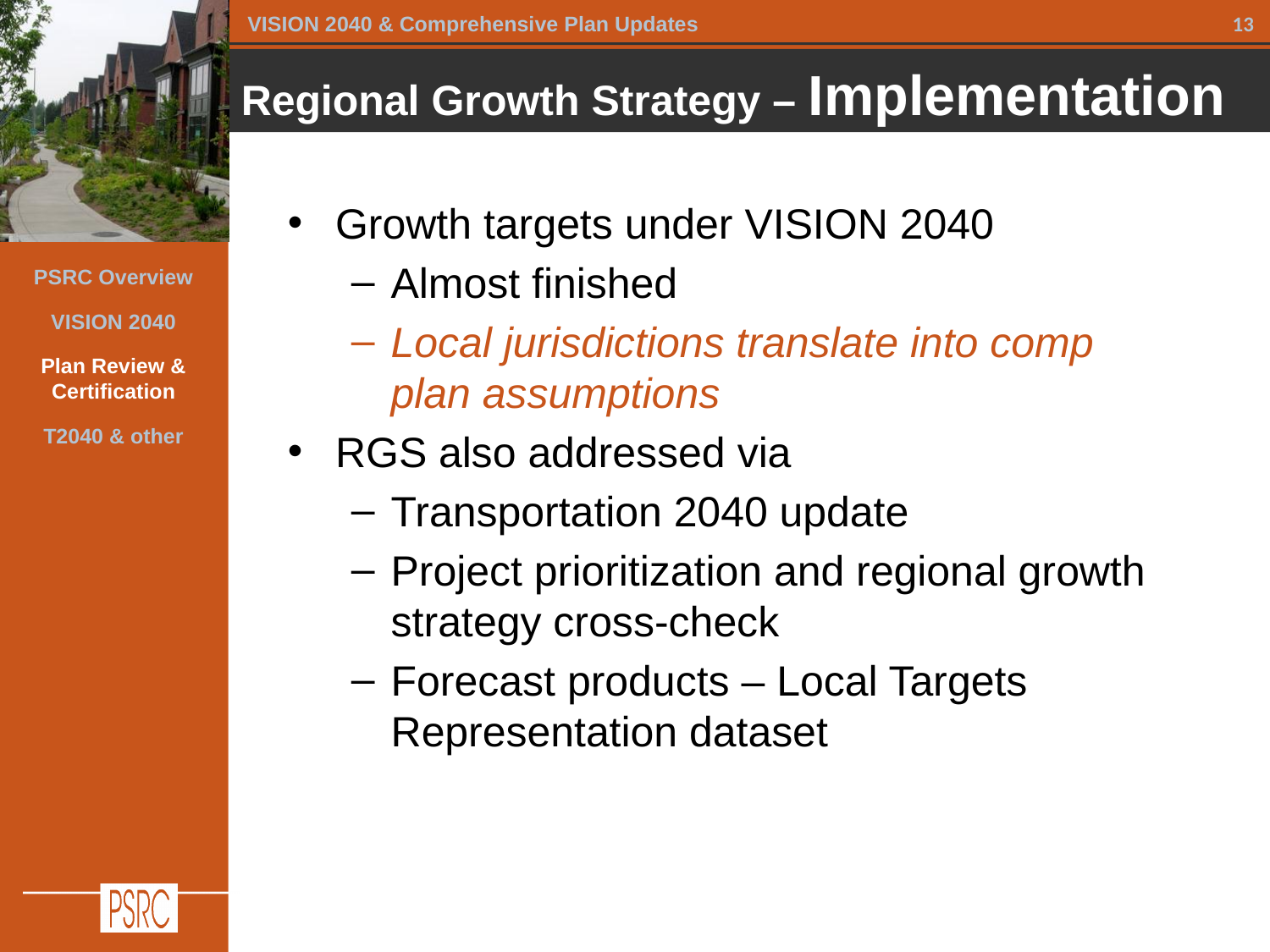

Regional Growth Strategy – Implementation
Growth targets under VISION 2040
Almost finished
Local jurisdictions translate into comp plan assumptions
RGS also addressed via
Transportation 2040 update
Project prioritization and regional growth strategy cross-check
Forecast products – Local Targets Representation dataset